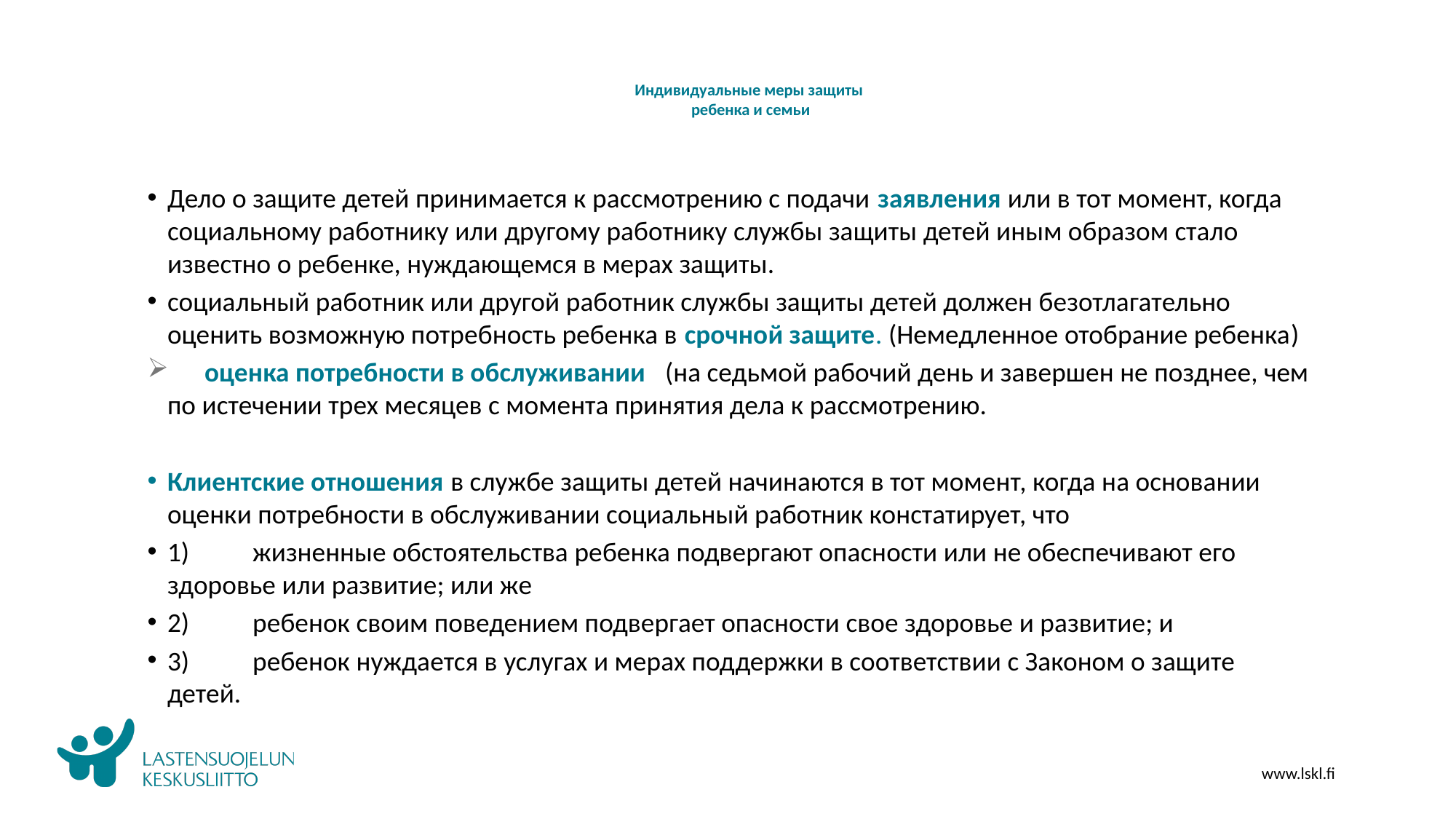

# Индивидуальные меры защиты ребенка и семьи
Дело о защите детей принимается к рассмотрению с подачи заявления или в тот момент, когда социальному работнику или другому работнику службы защиты детей иным образом стало известно о ребенке, нуждающемся в мерах защиты.
социальный работник или другой работник службы защиты детей должен безотлагательно оценить возможную потребность ребенка в срочной защите. (Немедленное отобрание ребенка)
      оценка потребности в обслуживании   (на седьмой рабочий день и завершен не позднее, чем по истечении трех месяцев с момента принятия дела к рассмотрению.

Клиентские отношения в службе защиты детей начинаются в тот момент, когда на основании оценки потребности в обслуживании социальный работник констатирует, что
1)	жизненные обстоятельства ребенка подвергают опасности или не обеспечивают его здоровье или развитие; или же
2)	ребенок своим поведением подвергает опасности свое здоровье и развитие; и
3)	ребенок нуждается в услугах и мерах поддержки в соответствии с Законом о защите детей.